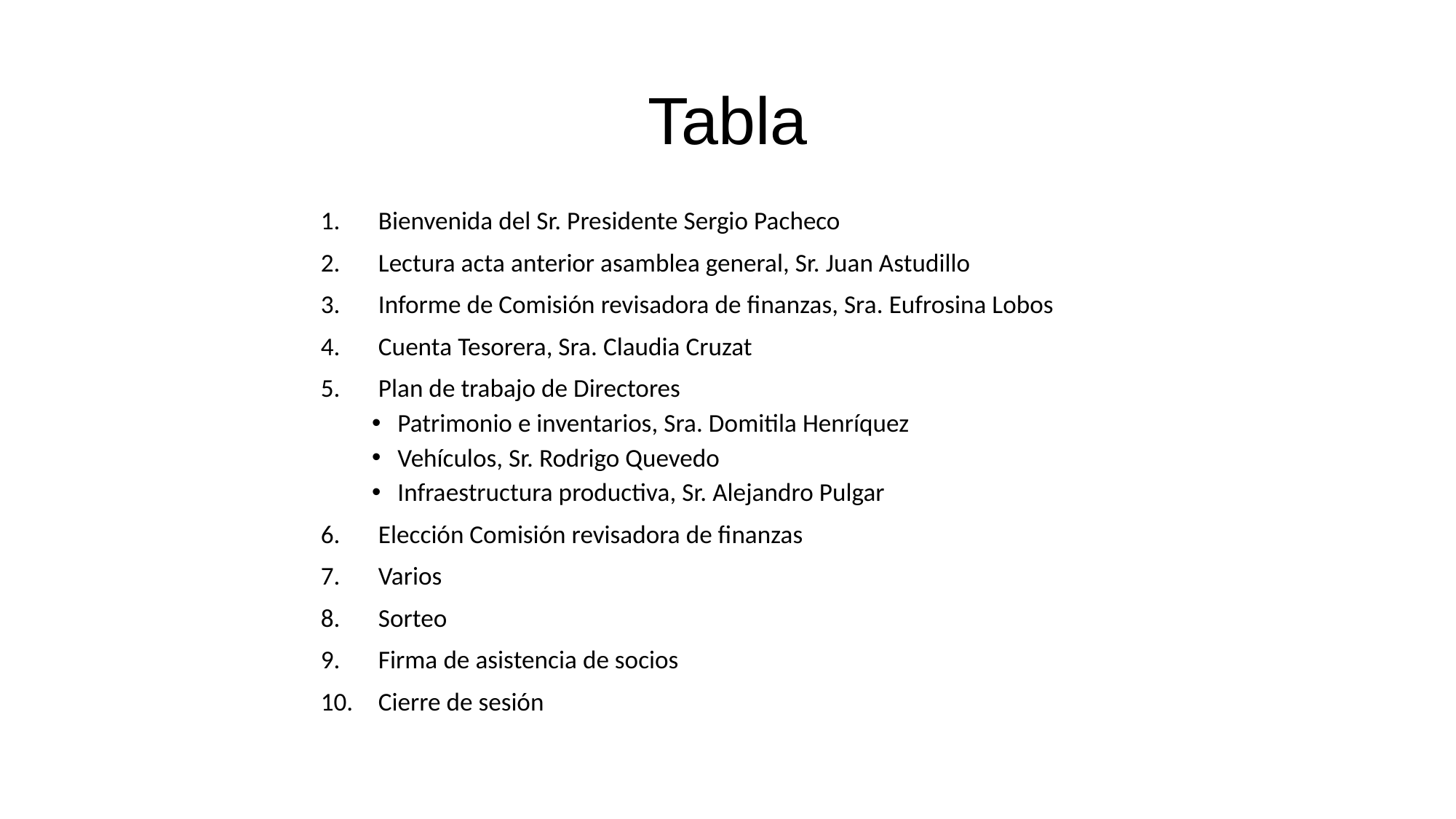

# Tabla
Bienvenida del Sr. Presidente Sergio Pacheco
Lectura acta anterior asamblea general, Sr. Juan Astudillo
Informe de Comisión revisadora de finanzas, Sra. Eufrosina Lobos
Cuenta Tesorera, Sra. Claudia Cruzat
Plan de trabajo de Directores
Patrimonio e inventarios, Sra. Domitila Henríquez
Vehículos, Sr. Rodrigo Quevedo
Infraestructura productiva, Sr. Alejandro Pulgar
Elección Comisión revisadora de finanzas
Varios
Sorteo
Firma de asistencia de socios
Cierre de sesión